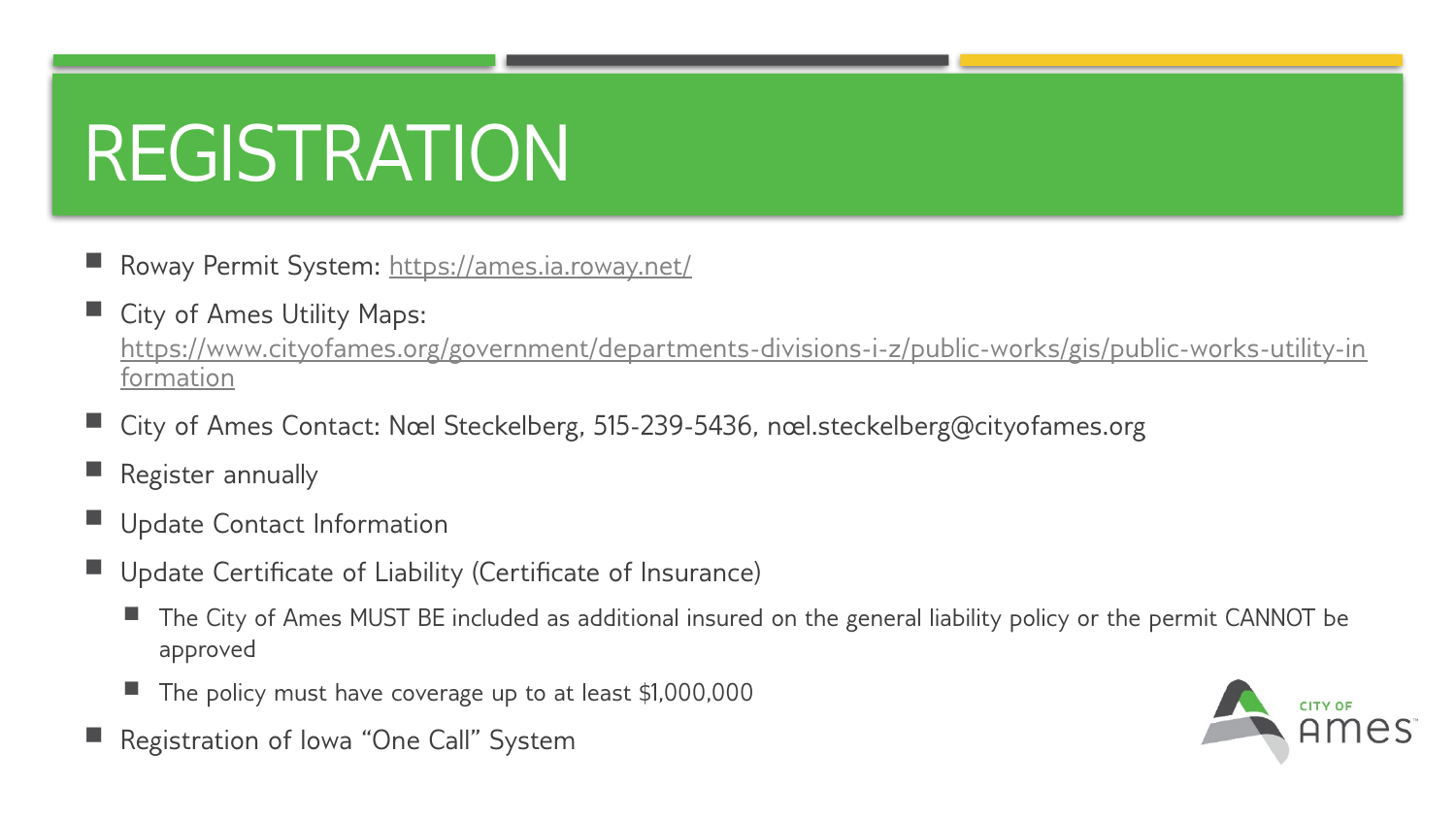

# registration
Roway Permit System: https://ames.ia.roway.net/
City of Ames Utility Maps: https://www.cityofames.org/government/departments-divisions-i-z/public-works/gis/public-works-utility-information
City of Ames Contact: Noel Steckelberg, 515-239-5436, noel.steckelberg@cityofames.org
Register annually
Update Contact Information
Update Certificate of Liability (Certificate of Insurance)
The City of Ames MUST BE included as additional insured on the general liability policy or the permit CANNOT be approved
The policy must have coverage up to at least $1,000,000
Registration of Iowa “One Call” System